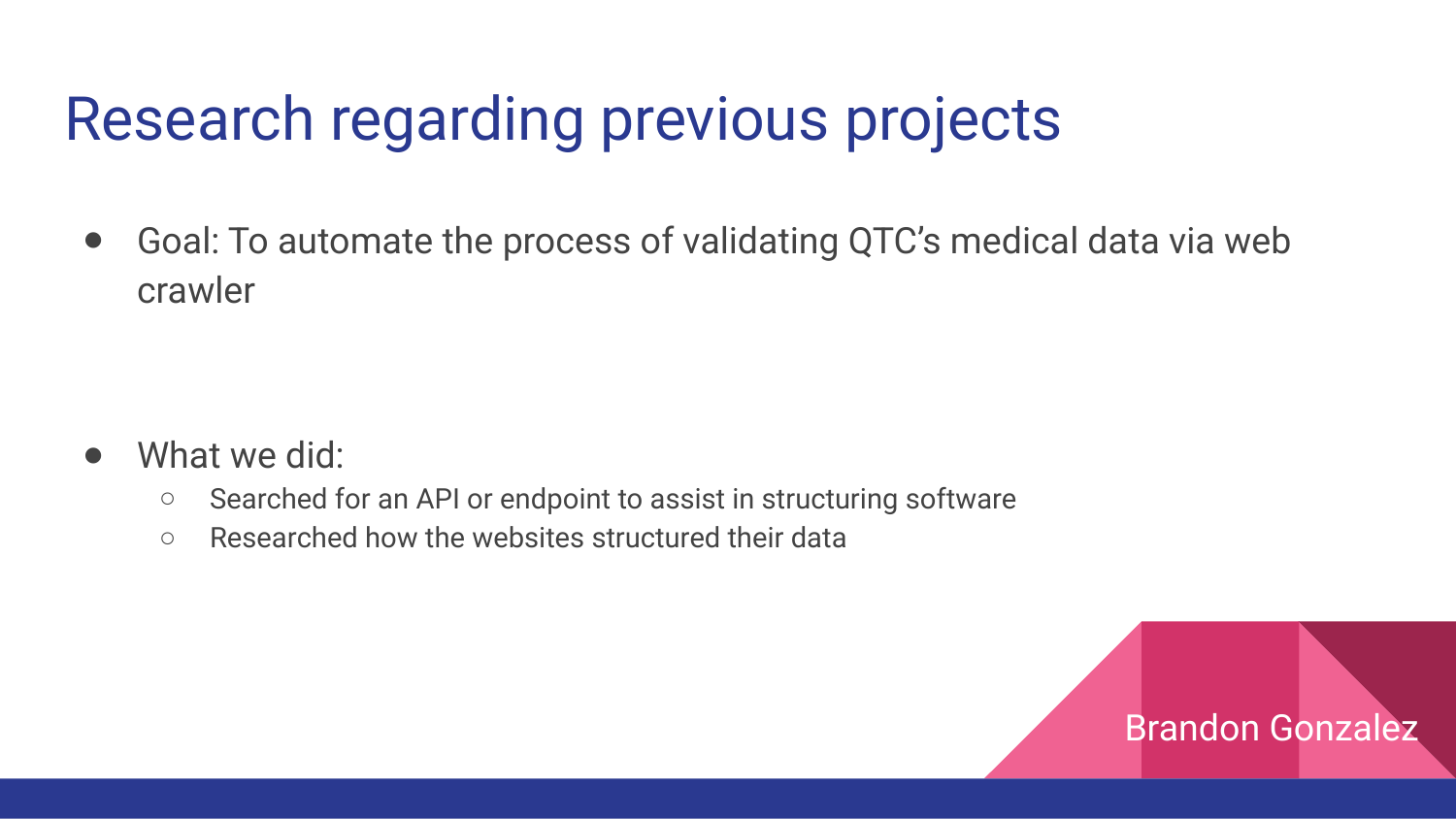

# Research regarding previous projects

Goal: To automate the process of validating QTC’s medical data via web crawler

What we did:
Searched for an API or endpoint to assist in structuring software
Researched how the websites structured their data
Brandon Gonzalez